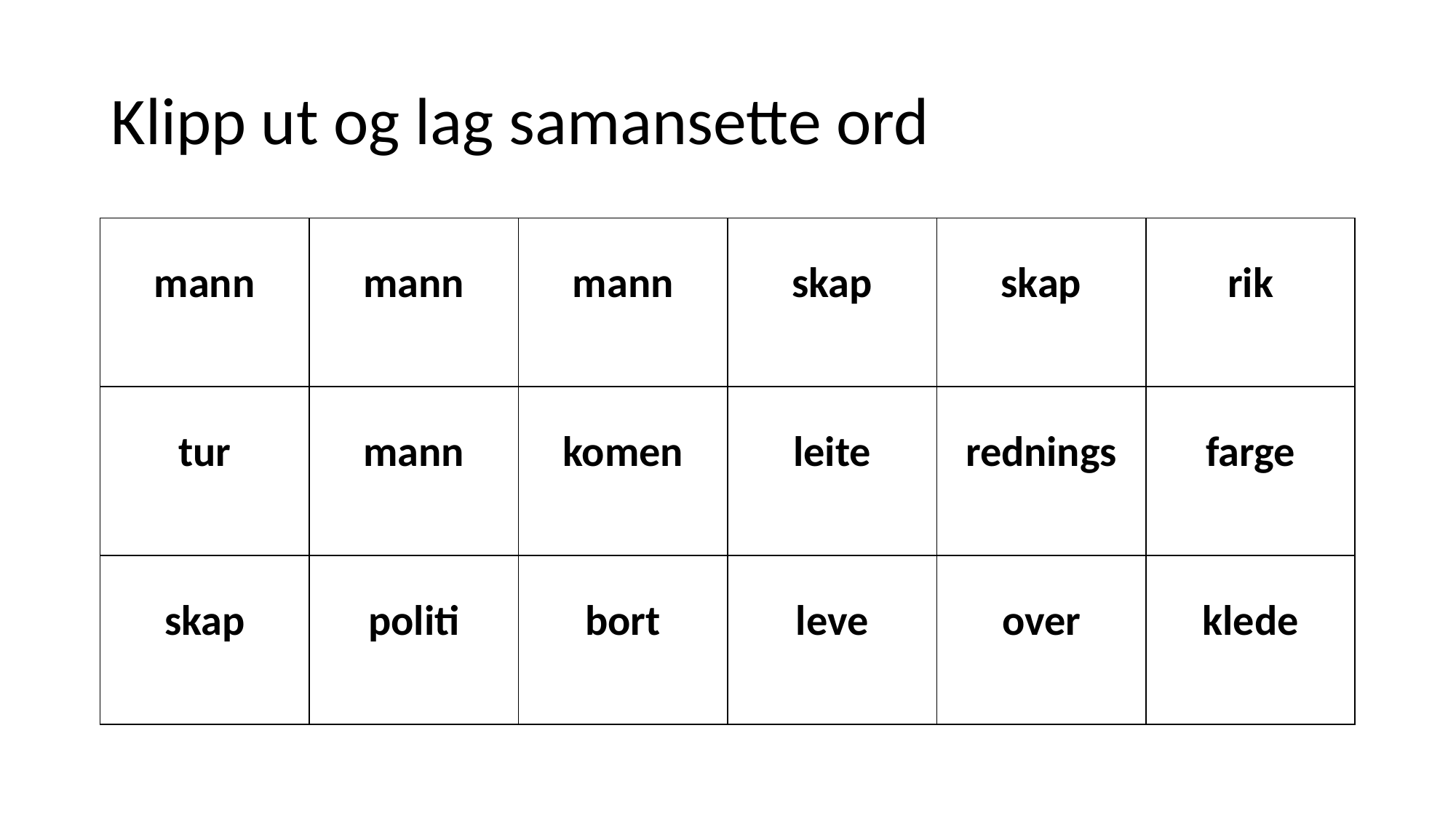

# Klipp ut og lag samansette ord
| mann | mann | mann | skap | skap | rik |
| --- | --- | --- | --- | --- | --- |
| tur | mann | komen | leite | rednings | farge |
| skap | politi | bort | leve | over | klede |